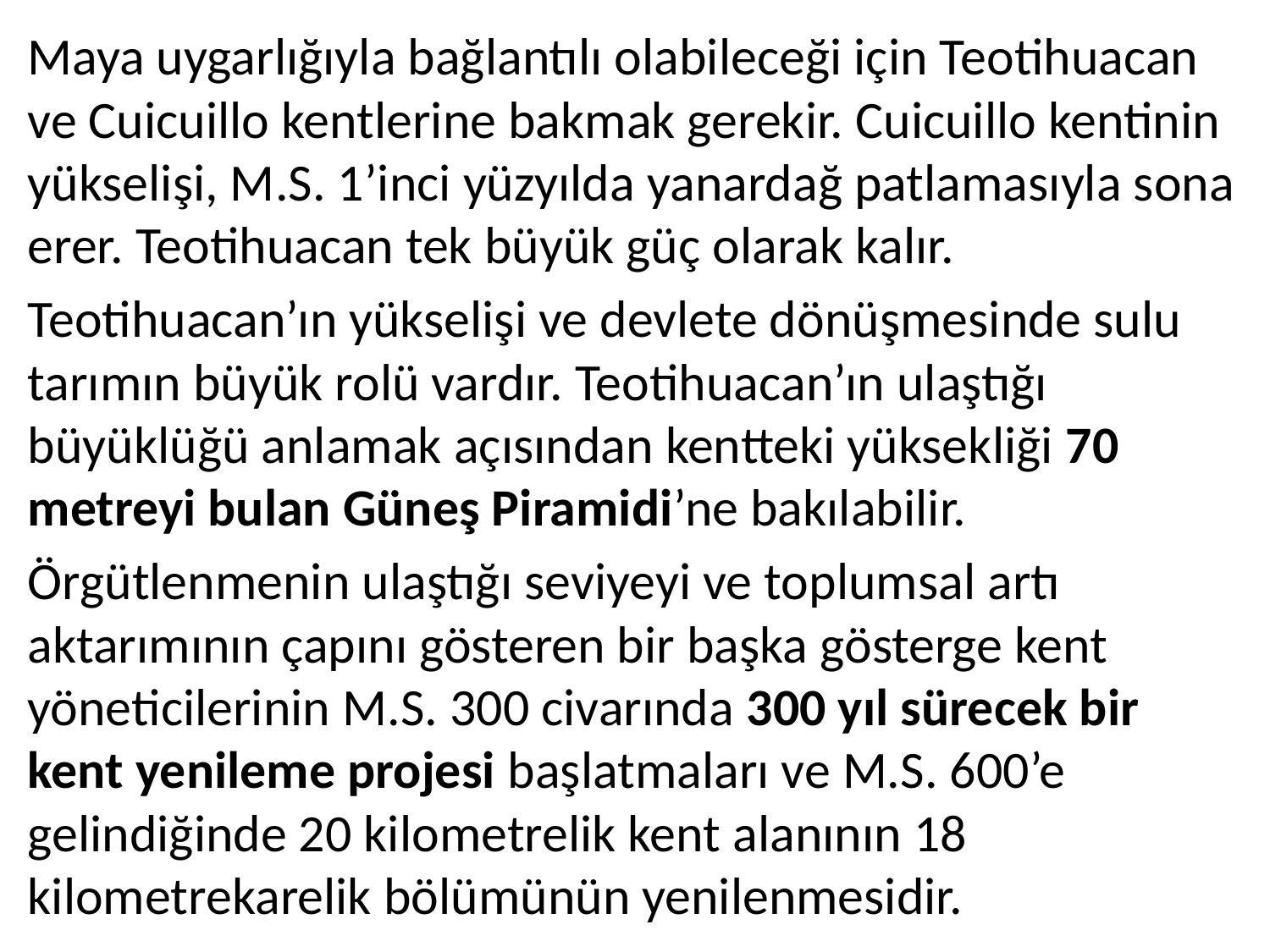

Maya uygarlığıyla bağlantılı olabileceği için Teotihuacan  ve Cuicuillo kentlerine bakmak gerekir. Cuicuillo kentinin yükselişi, M.S. 1’inci yüzyılda yanardağ patlamasıyla sona erer. Teotihuacan tek büyük güç olarak kalır.
Teotihuacan’ın yükselişi ve devlete dönüşmesinde sulu tarımın büyük rolü vardır. Teotihuacan’ın ulaştığı büyüklüğü anlamak açısından kentteki yüksekliği 70 metreyi bulan Güneş Piramidi’ne bakılabilir.
Örgütlenmenin ulaştığı seviyeyi ve toplumsal artı aktarımının çapını gösteren bir başka gösterge kent yöneticilerinin M.S. 300 civarında 300 yıl sürecek bir kent yenileme projesi başlatmaları ve M.S. 600’e gelindiğinde 20 kilometrelik kent alanının 18 kilometrekarelik bölümünün yenilenmesidir.